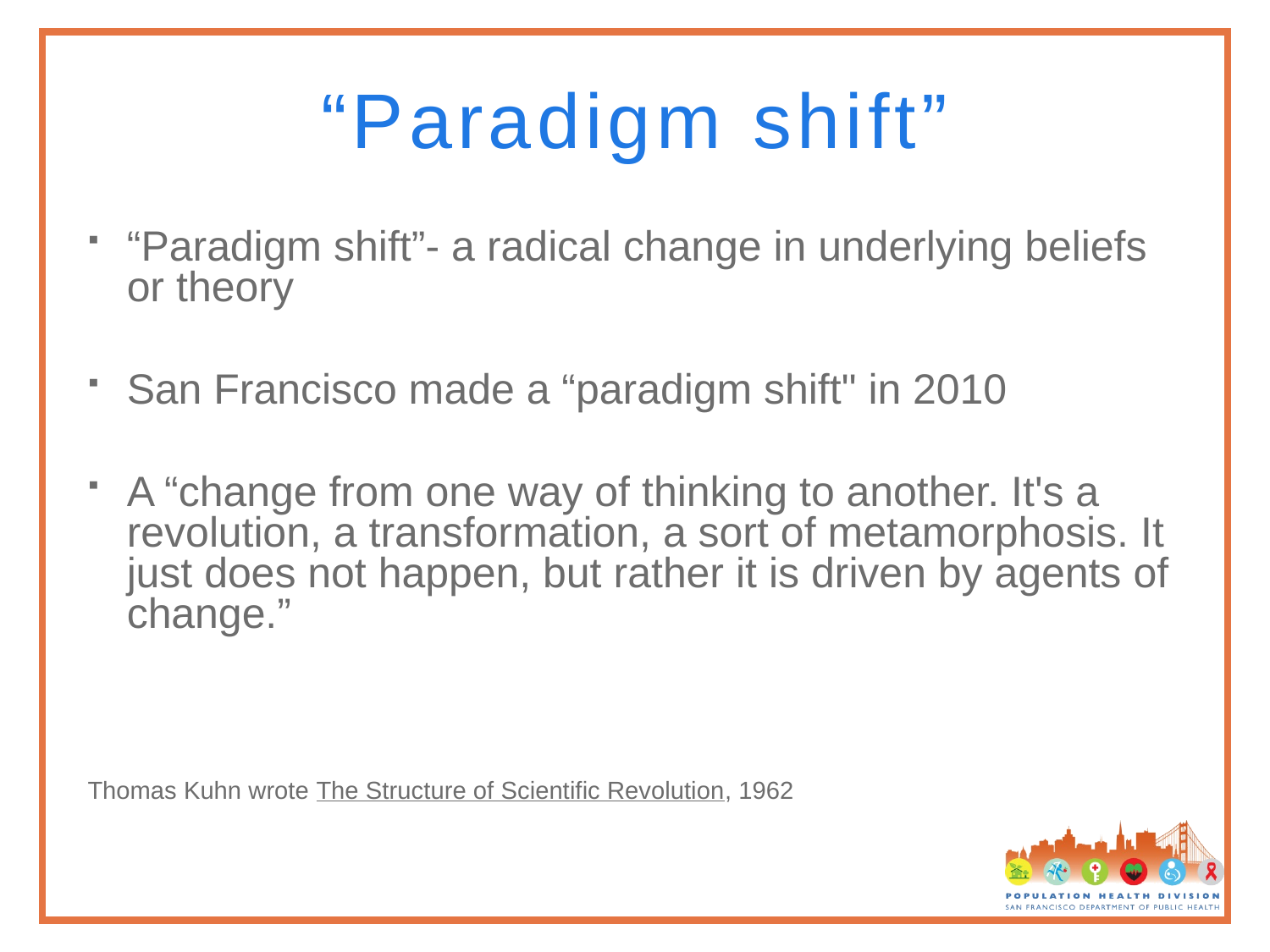

# “Paradigm shift”
“Paradigm shift”- a radical change in underlying beliefs or theory

San Francisco made a “paradigm shift" in 2010

A “change from one way of thinking to another. It's a revolution, a transformation, a sort of metamorphosis. It just does not happen, but rather it is driven by agents of change.”

Thomas Kuhn wrote The Structure of Scientific Revolution, 1962